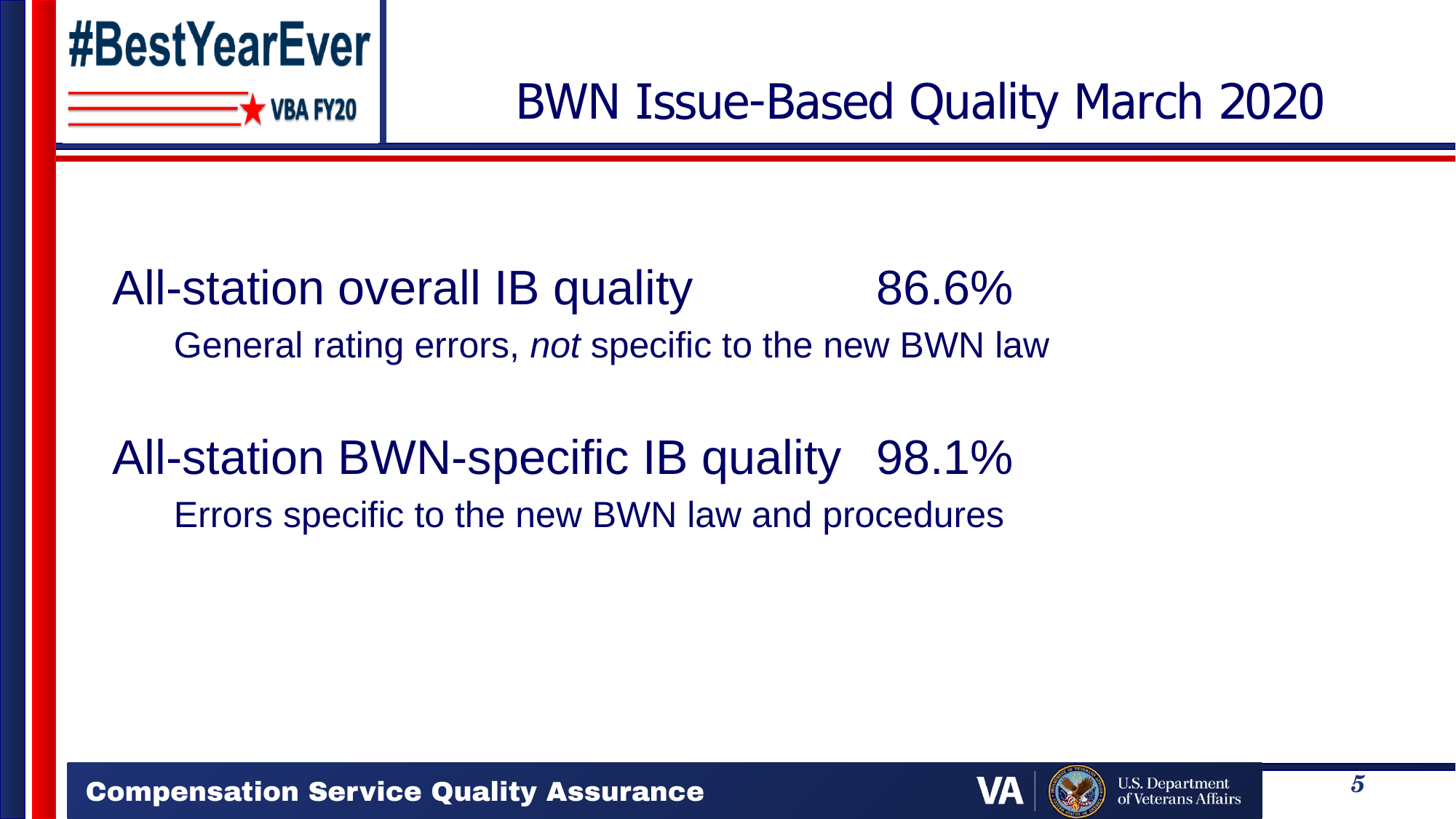

# BWN Issue-Based Quality March 2020

All-station overall IB quality		86.6%
General rating errors, not specific to the new BWN law

All-station BWN-specific IB quality	98.1%
Errors specific to the new BWN law and procedures

5